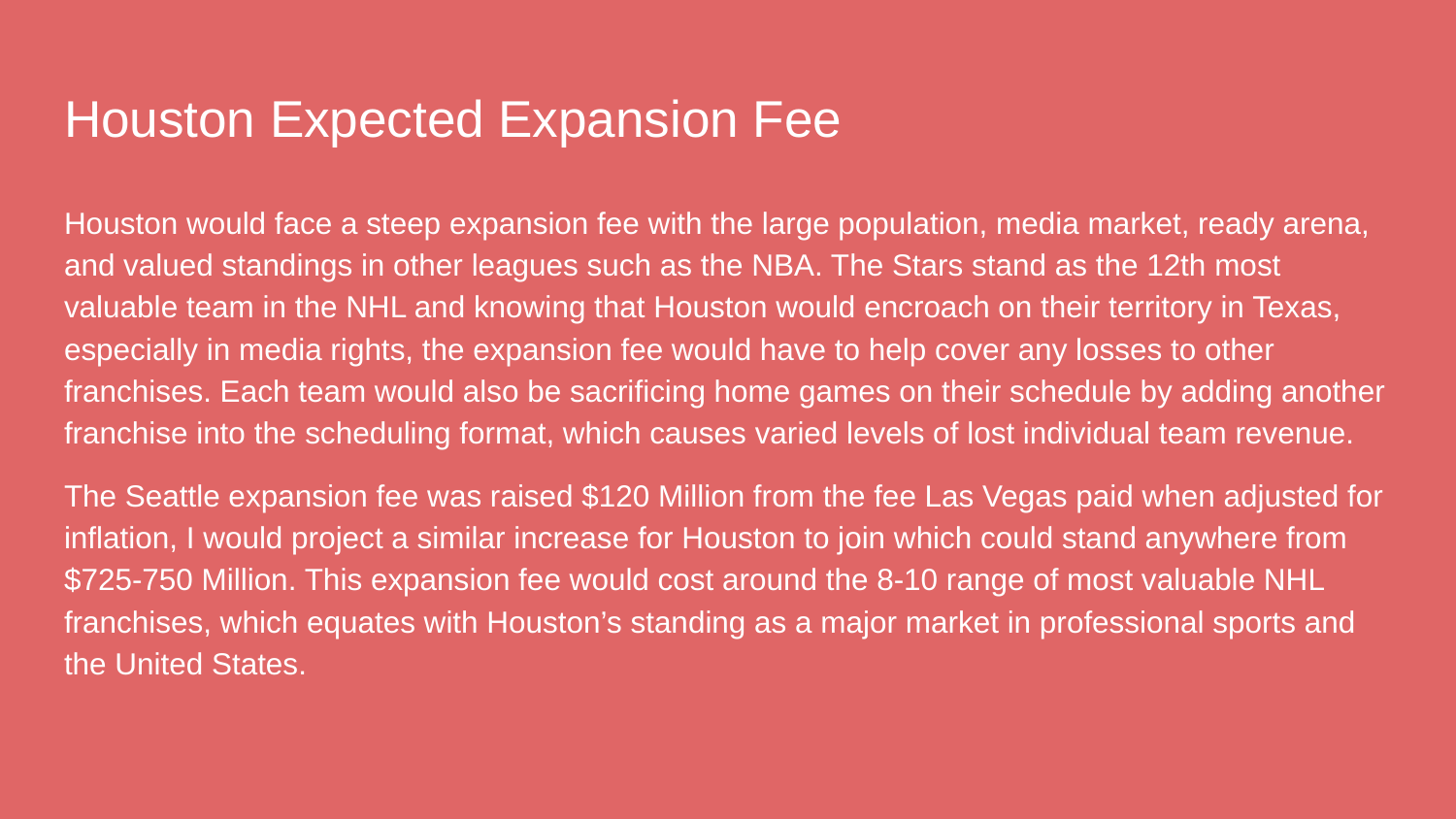

# Houston Expected Expansion Fee
Houston would face a steep expansion fee with the large population, media market, ready arena, and valued standings in other leagues such as the NBA. The Stars stand as the 12th most valuable team in the NHL and knowing that Houston would encroach on their territory in Texas, especially in media rights, the expansion fee would have to help cover any losses to other franchises. Each team would also be sacrificing home games on their schedule by adding another franchise into the scheduling format, which causes varied levels of lost individual team revenue.
The Seattle expansion fee was raised $120 Million from the fee Las Vegas paid when adjusted for inflation, I would project a similar increase for Houston to join which could stand anywhere from $725-750 Million. This expansion fee would cost around the 8-10 range of most valuable NHL franchises, which equates with Houston’s standing as a major market in professional sports and the United States.